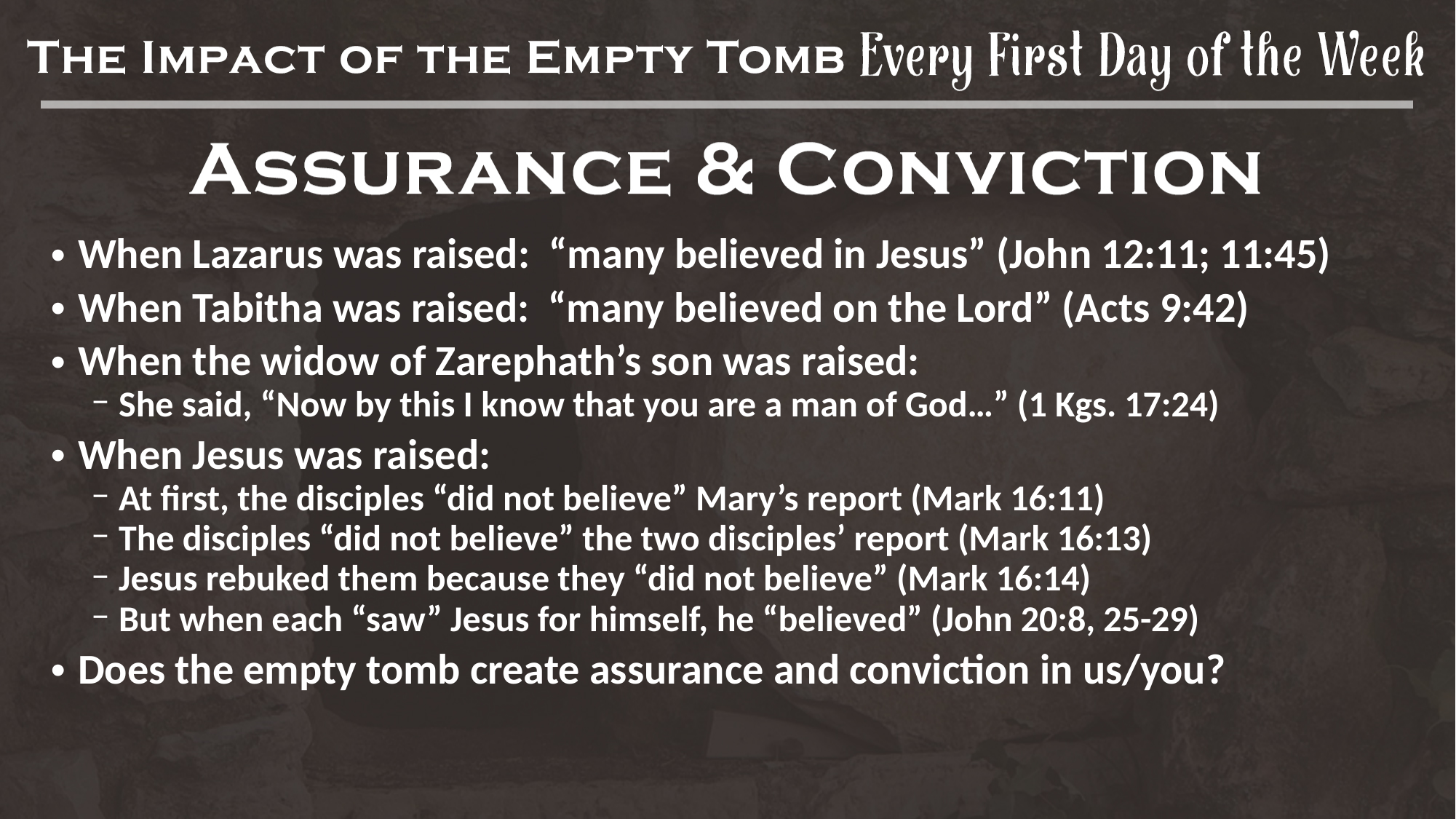

When Lazarus was raised:  “many believed in Jesus” (John 12:11; 11:45)
When Tabitha was raised:  “many believed on the Lord” (Acts 9:42)
When the widow of Zarephath’s son was raised:
She said, “Now by this I know that you are a man of God…” (1 Kgs. 17:24)
When Jesus was raised:
At first, the disciples “did not believe” Mary’s report (Mark 16:11)
The disciples “did not believe” the two disciples’ report (Mark 16:13)
Jesus rebuked them because they “did not believe” (Mark 16:14)
But when each “saw” Jesus for himself, he “believed” (John 20:8, 25-29)
Does the empty tomb create assurance and conviction in us/you?